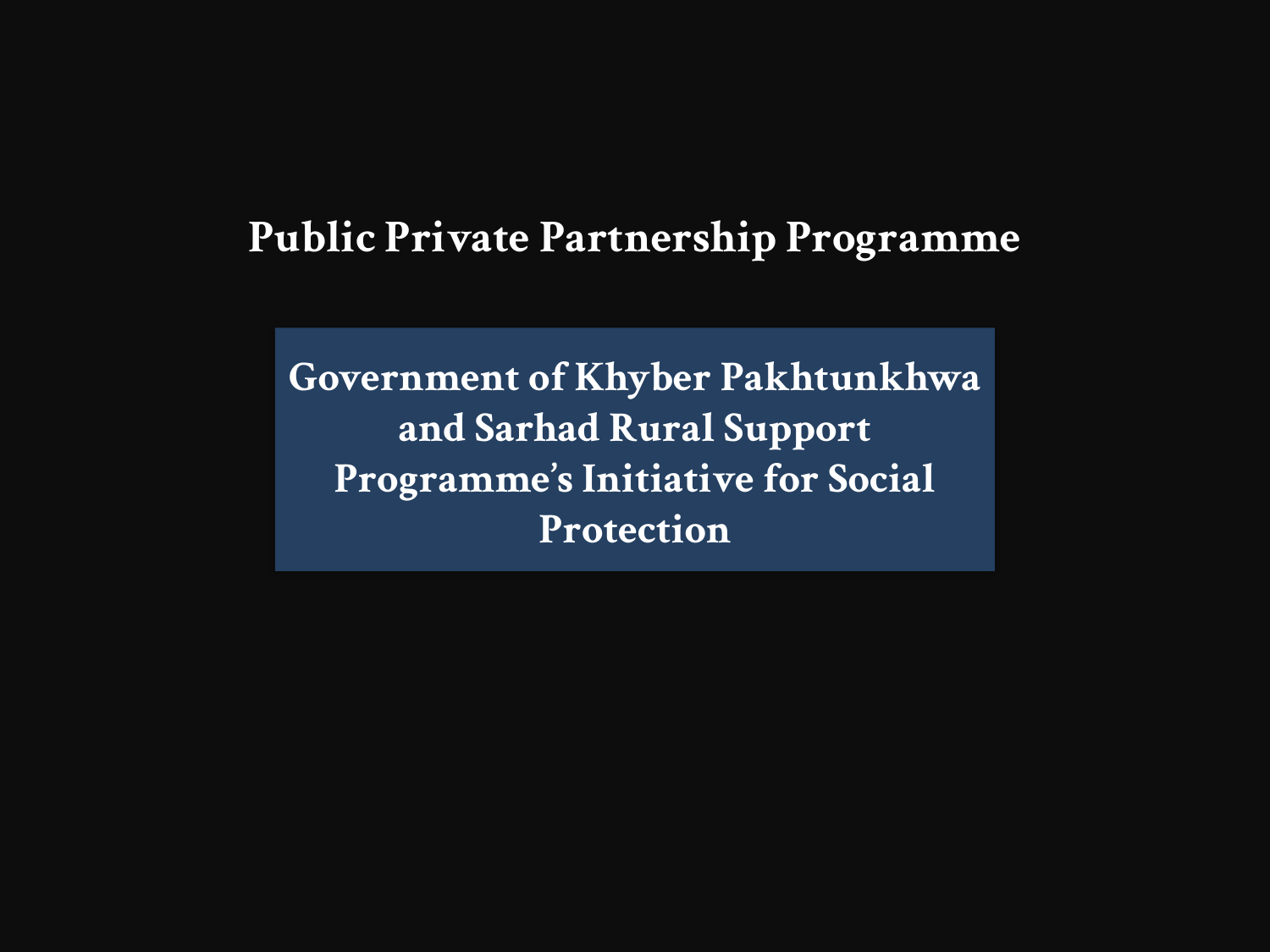

Public Private Partnership Programme

Government of Khyber Pakhtunkhwa and Sarhad Rural Support Programme’s Initiative for Social Protection